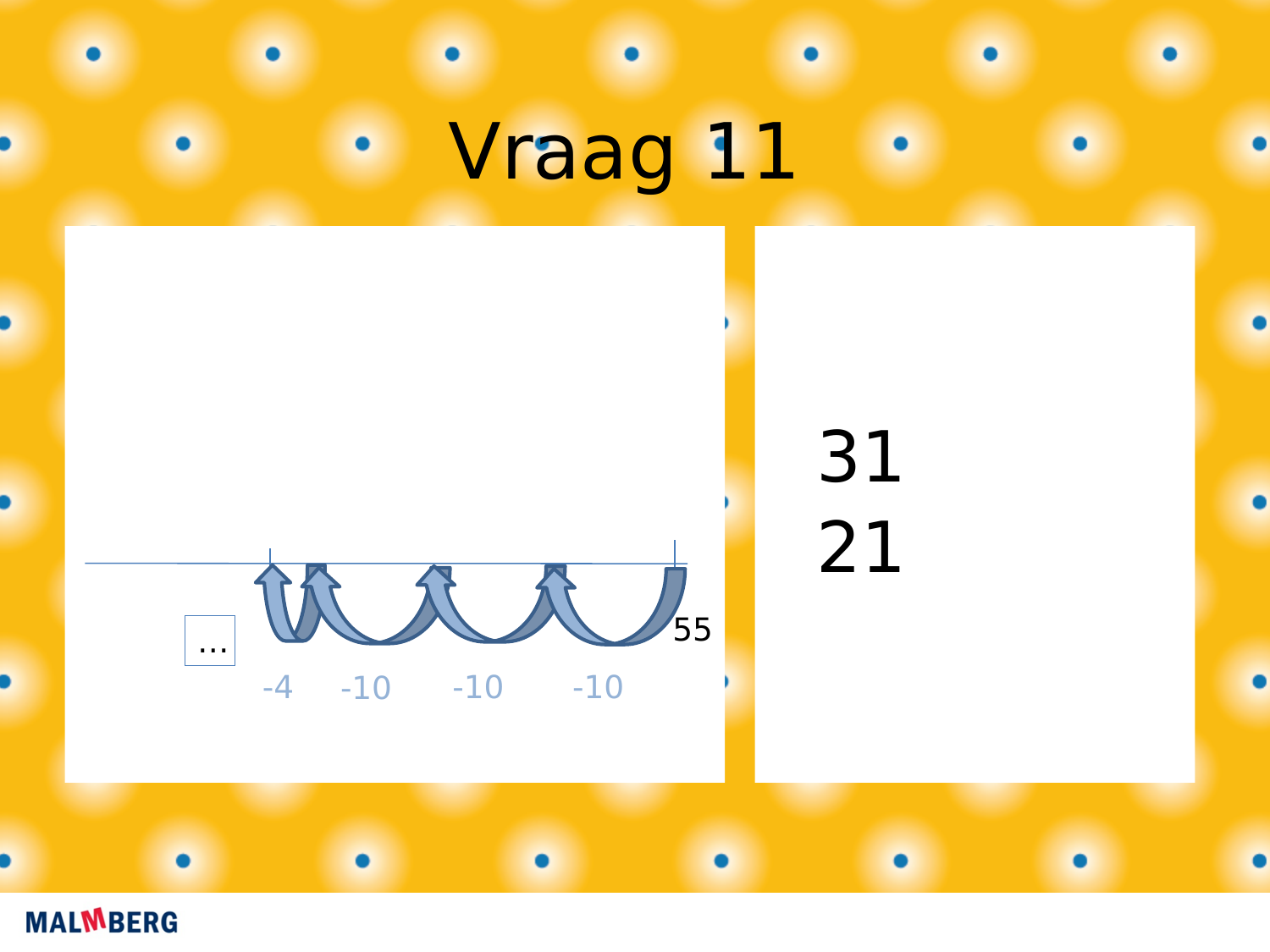

Vraag 11

31
21
…
-10

55
-4
-10
-10